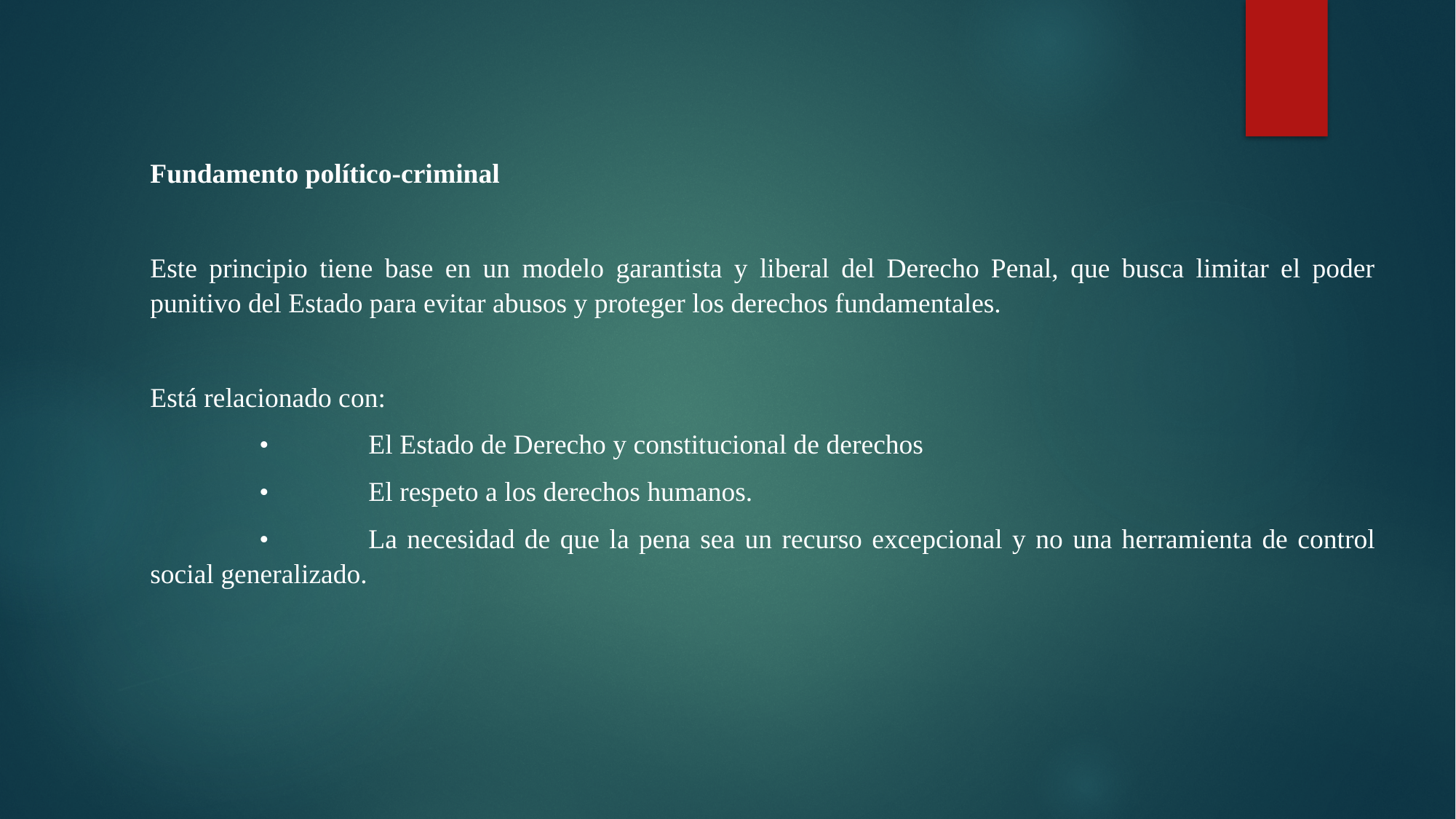

Fundamento político-criminal

Este principio tiene base en un modelo garantista y liberal del Derecho Penal, que busca limitar el poder punitivo del Estado para evitar abusos y proteger los derechos fundamentales.

Está relacionado con:
	•	El Estado de Derecho y constitucional de derechos
	•	El respeto a los derechos humanos.
	•	La necesidad de que la pena sea un recurso excepcional y no una herramienta de control social generalizado.